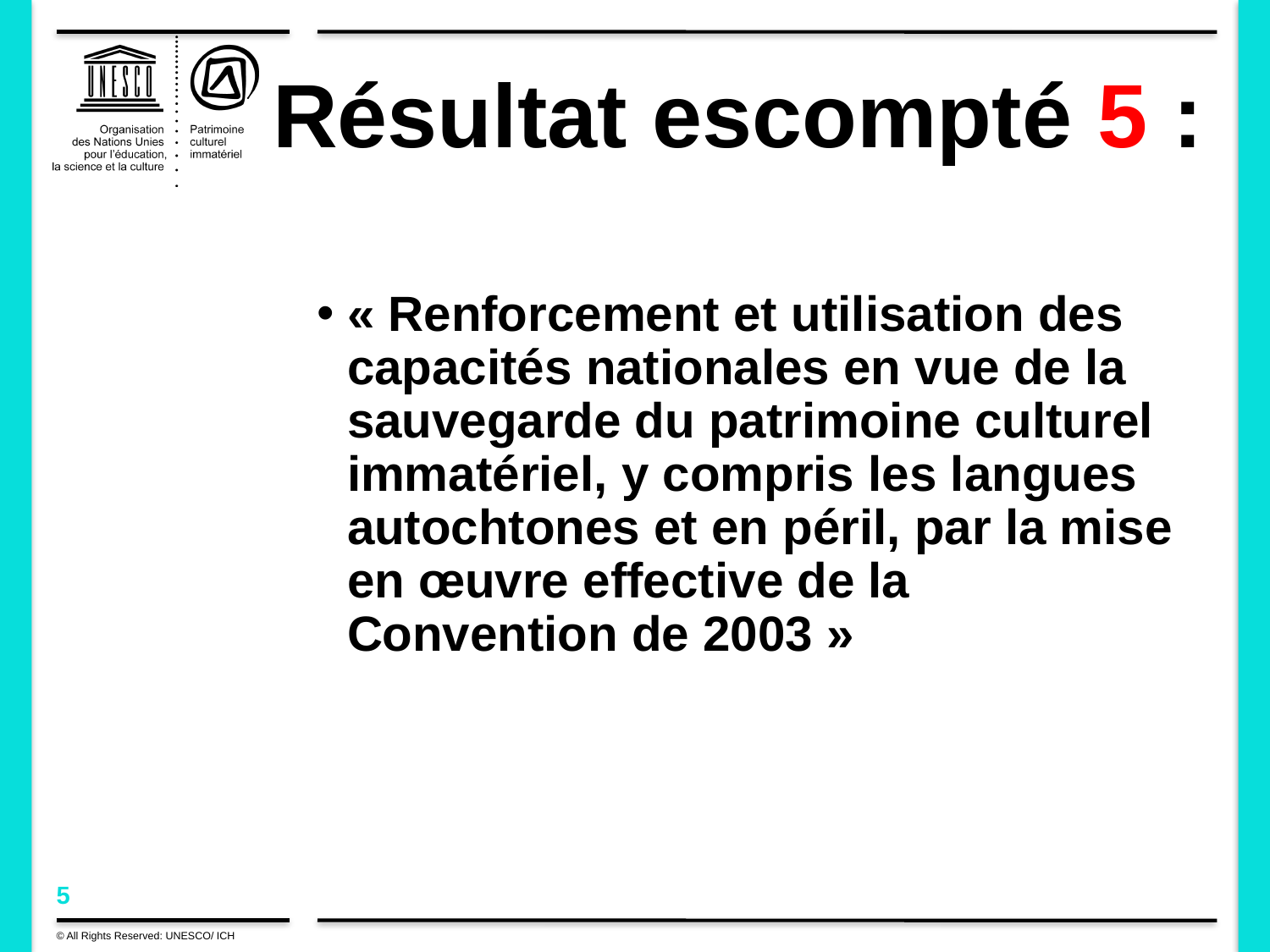

# Résultat escompté 5 :
« Renforcement et utilisation des capacités nationales en vue de la sauvegarde du patrimoine culturel immatériel, y compris les langues autochtones et en péril, par la mise en œuvre effective de la Convention de 2003 »
© All Rights Reserved: UNESCO/ ICH